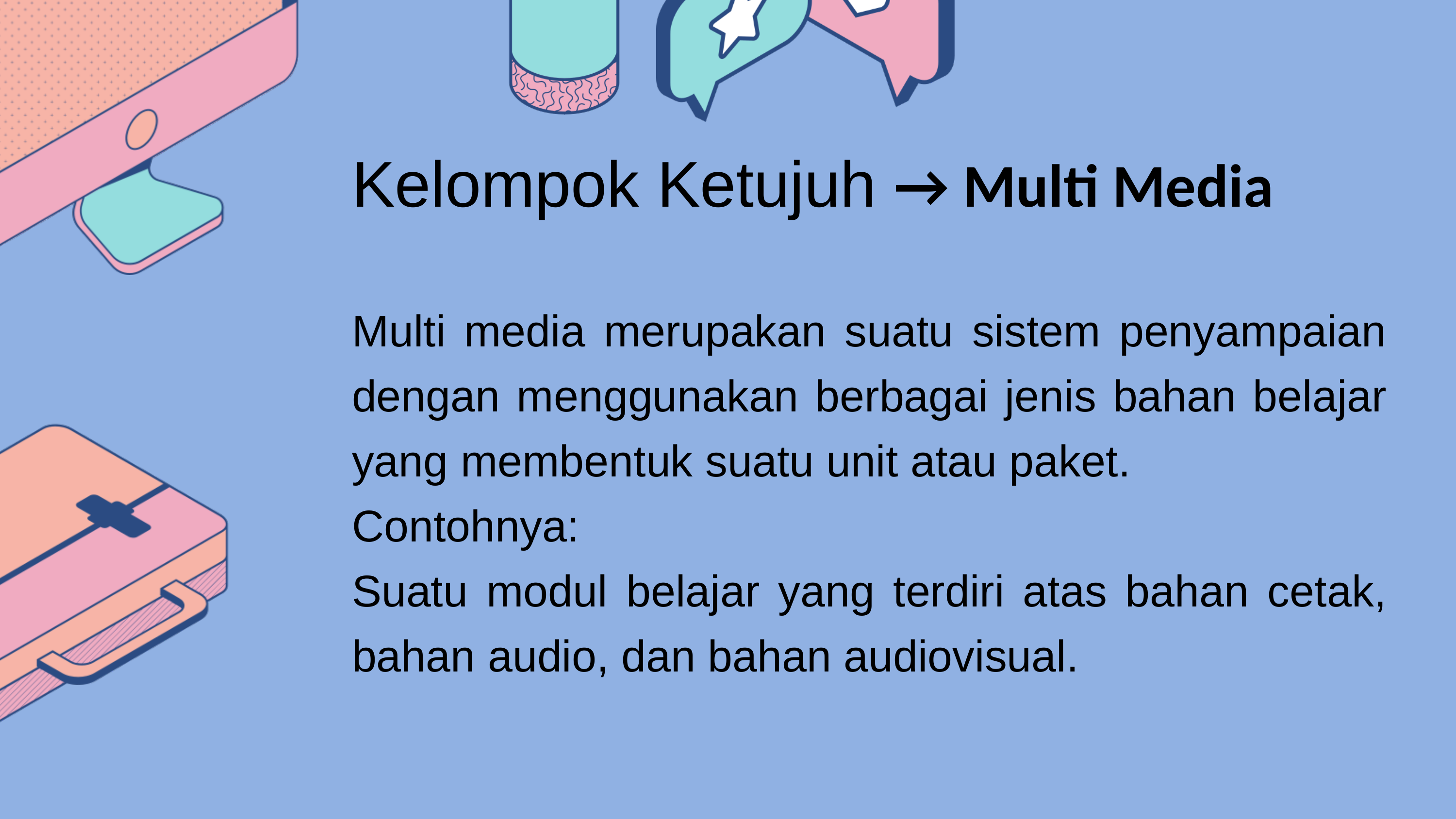

Kelompok Ketujuh → Multi Media

Multi media merupakan suatu sistem penyampaian dengan menggunakan berbagai jenis bahan belajar yang membentuk suatu unit atau paket.
Contohnya:
Suatu modul belajar yang terdiri atas bahan cetak, bahan audio, dan bahan audiovisual.